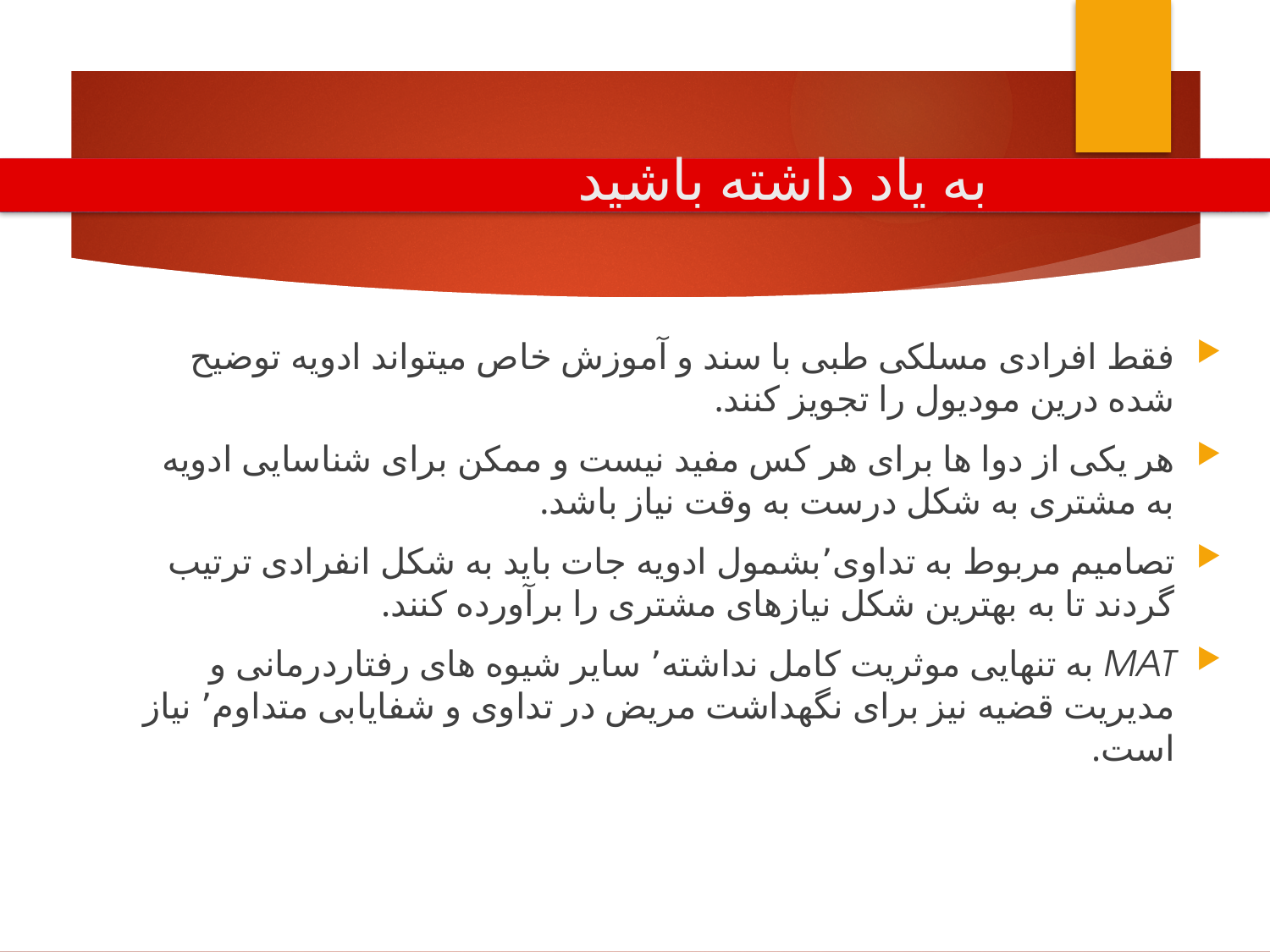

# به یاد داشته باشید
فقط افرادی مسلکی طبی با سند و آموزش خاص میتواند ادویه توضیح شده درین مودیول را تجویز کنند.
هر یکی از دوا ها برای هر کس مفید نیست و ممکن برای شناسایی ادویه به مشتری به شکل درست به وقت نیاز باشد.
تصامیم مربوط به تداوی٬‌بشمول ادویه جات باید به شکل انفرادی ترتیب گردند تا به بهترین شکل نیازهای مشتری را برآورده کنند.
MAT به تنهایی موثریت کامل نداشته٬ سایر شیوه های رفتاردرمانی و مدیریت قضیه نیز برای نگهداشت مریض در تداوی و شفایابی متداوم٬ نیاز است.